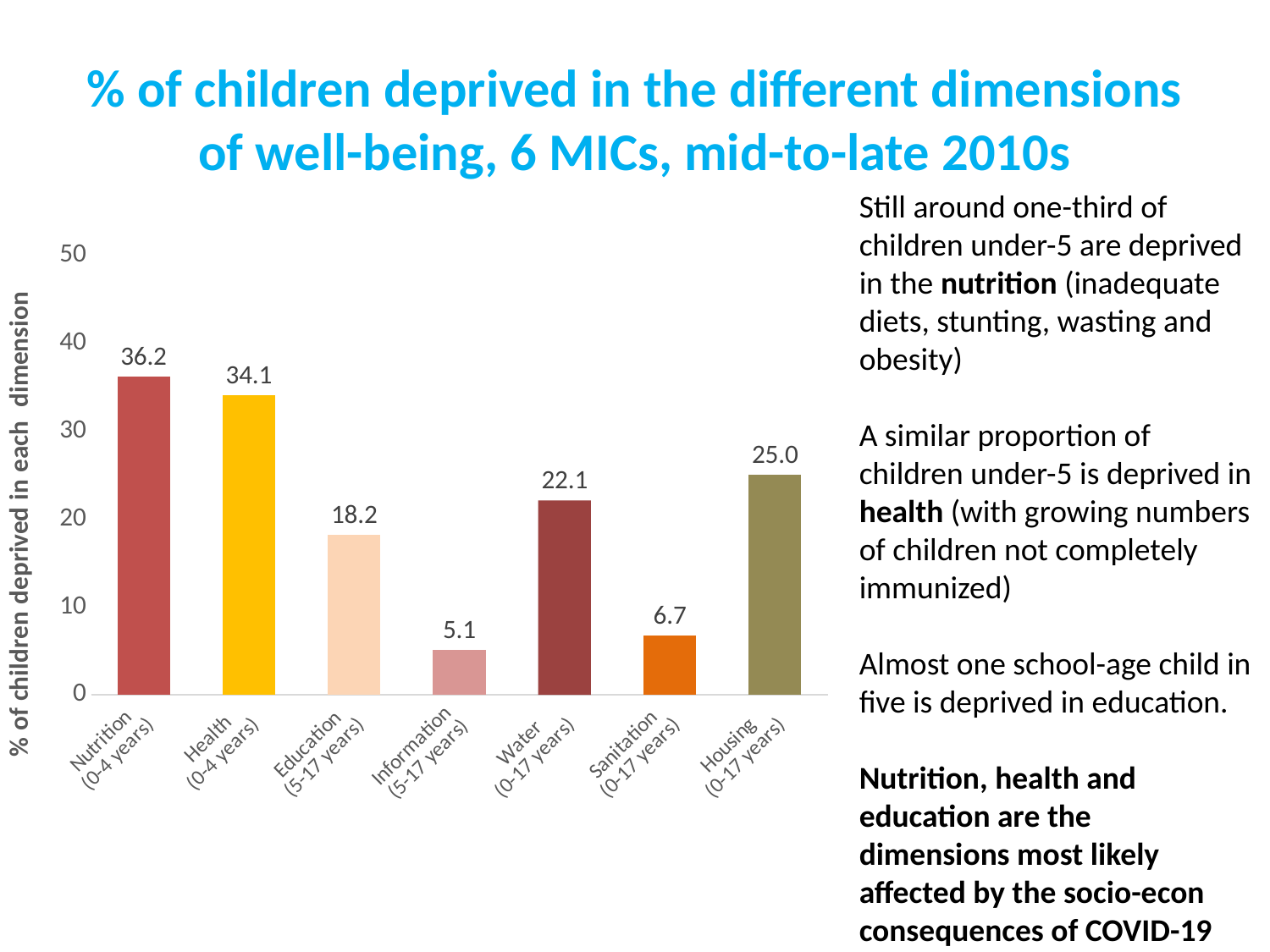

# % of children deprived in the different dimensions of well-being, 6 MICs, mid-to-late 2010s

### Chart

| Category |  |
|---|---|
| Nutrition
 (0-4 years) | 36.2 |
| Health
(0-4 years) | 34.1 |
| Education
 (5-17 years) | 18.2 |
| Information
(5-17 years) | 5.1 |
| Water
(0-17 years) | 22.1 |
| Sanitation
(0-17 years) | 6.7 |
| Housing
(0-17 years) | 25.0 |
Still around one-third of children under-5 are deprived in the nutrition (inadequate diets, stunting, wasting and obesity)

A similar proportion of children under-5 is deprived in health (with growing numbers of children not completely immunized)

Almost one school-age child in five is deprived in education.

Nutrition, health and education are the
dimensions most likely affected by the socio-econ consequences of COVID-19